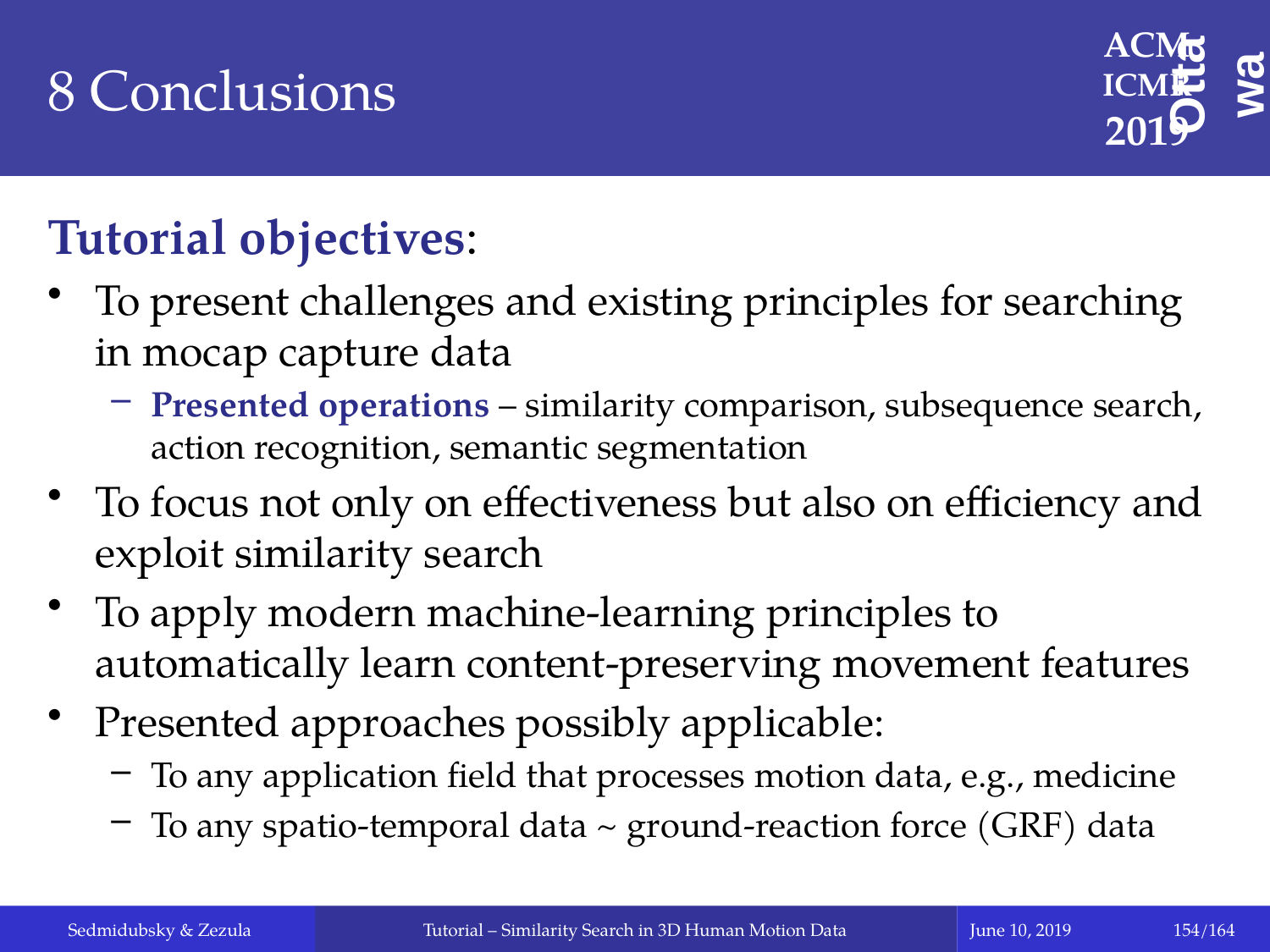

# 8 Conclusions
Tutorial objectives:
To present challenges and existing principles for searching in mocap capture data
Presented operations – similarity comparison, subsequence search, action recognition, semantic segmentation
To focus not only on effectiveness but also on efficiency and exploit similarity search
To apply modern machine-learning principles to automatically learn content-preserving movement features
Presented approaches possibly applicable:
To any application field that processes motion data, e.g., medicine
To any spatio-temporal data ~ ground-reaction force (GRF) data
Tutorial – Similarity Search in 3D Human Motion Data
June 10, 2019
154/164